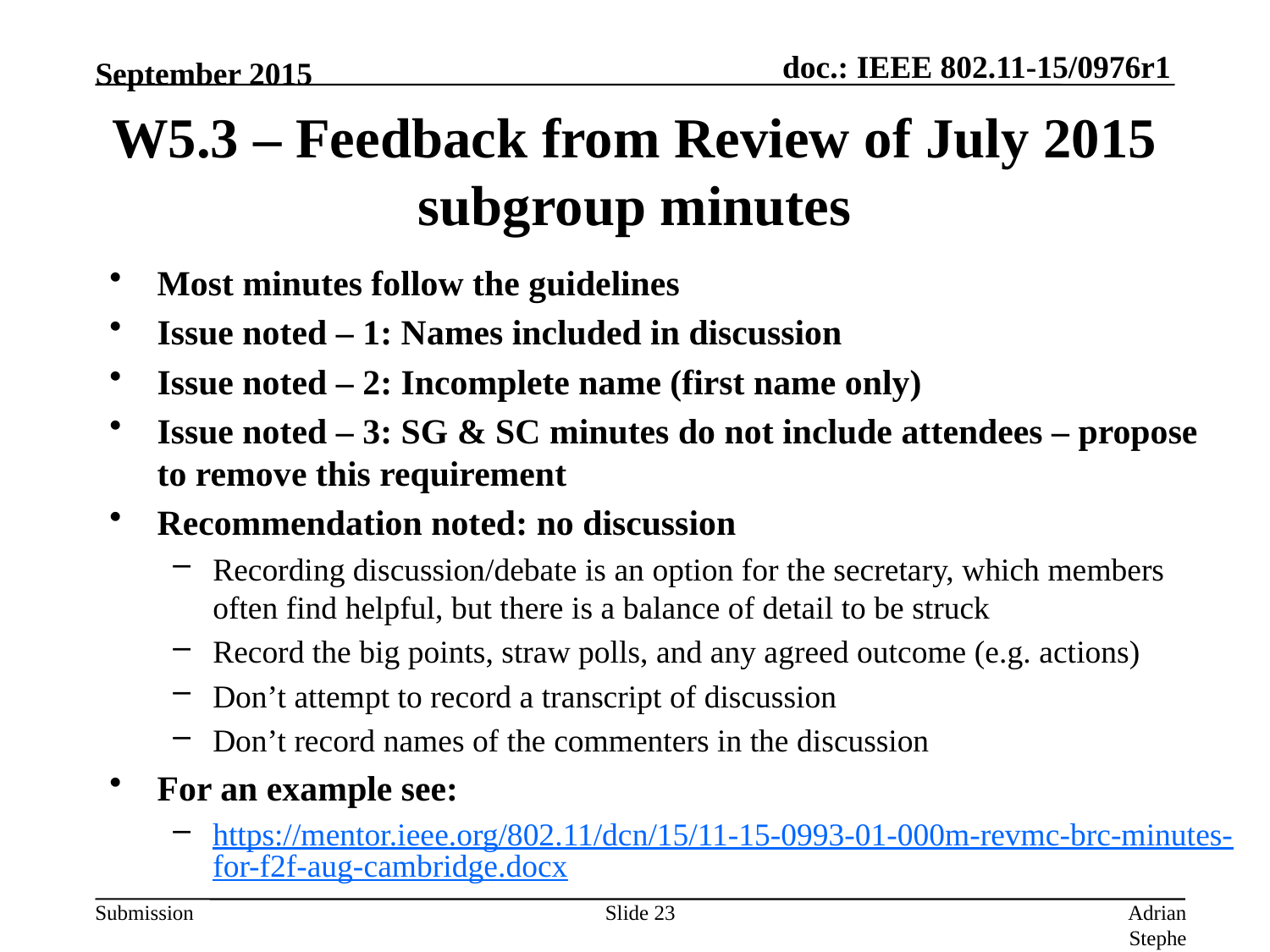

September 2015
# W5.3 – Feedback from Review of July 2015 subgroup minutes
Most minutes follow the guidelines
Issue noted – 1: Names included in discussion
Issue noted – 2: Incomplete name (first name only)
Issue noted – 3: SG & SC minutes do not include attendees – propose to remove this requirement
Recommendation noted: no discussion
Recording discussion/debate is an option for the secretary, which members often find helpful, but there is a balance of detail to be struck
Record the big points, straw polls, and any agreed outcome (e.g. actions)
Don’t attempt to record a transcript of discussion
Don’t record names of the commenters in the discussion
For an example see:
https://mentor.ieee.org/802.11/dcn/15/11-15-0993-01-000m-revmc-brc-minutes-for-f2f-aug-cambridge.docx

Slide 23
Adrian Stephens, Intel Corporation